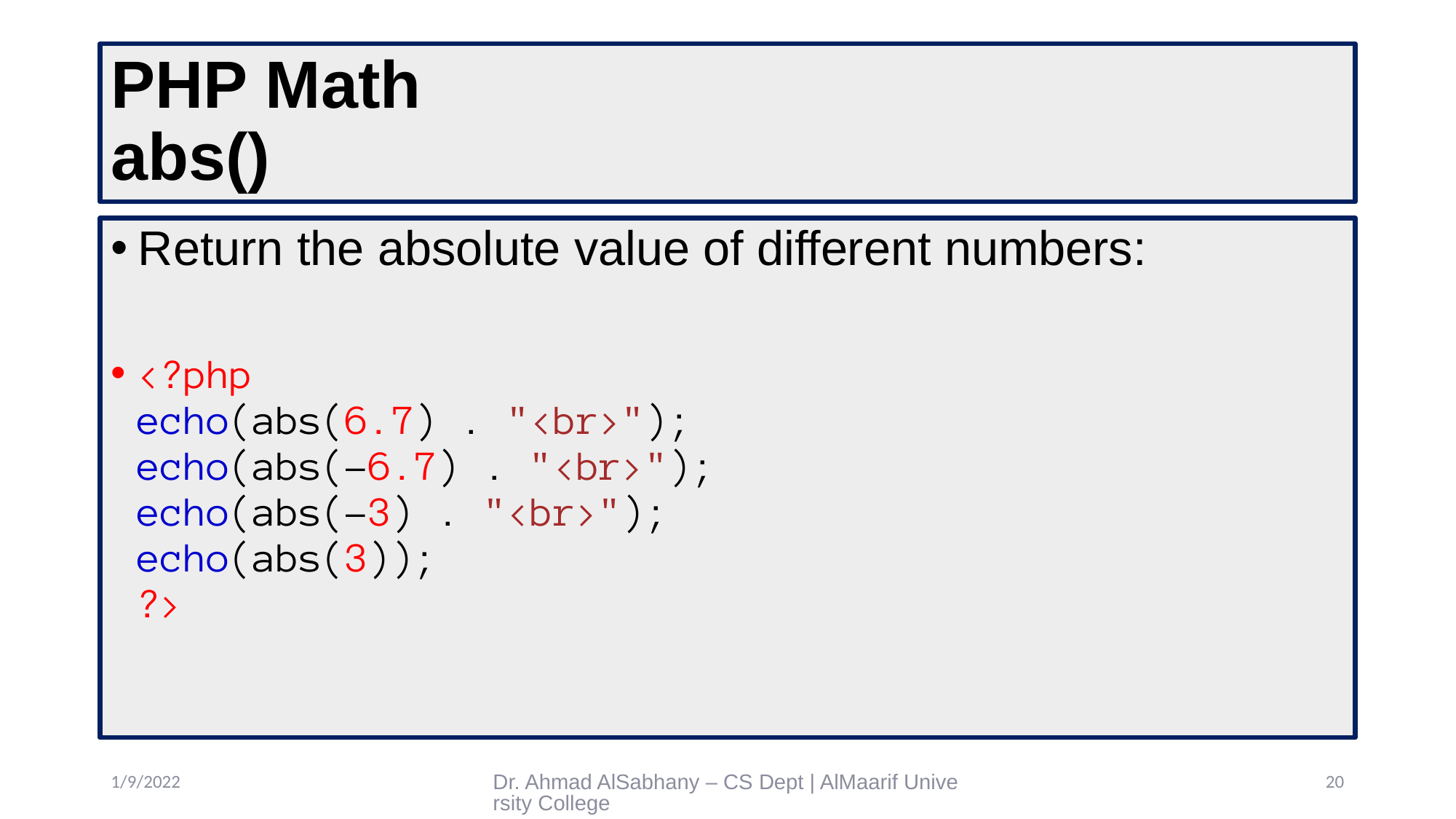

# PHP Math abs()
Return the absolute value of different numbers:

<?php
echo(abs(6.7) . "<br>");
echo(abs(-6.7) . "<br>");
echo(abs(-3) . "<br>");
echo(abs(3));
?>
1/9/2022
Dr. Ahmad AlSabhany – CS Dept | AlMaarif University College
20